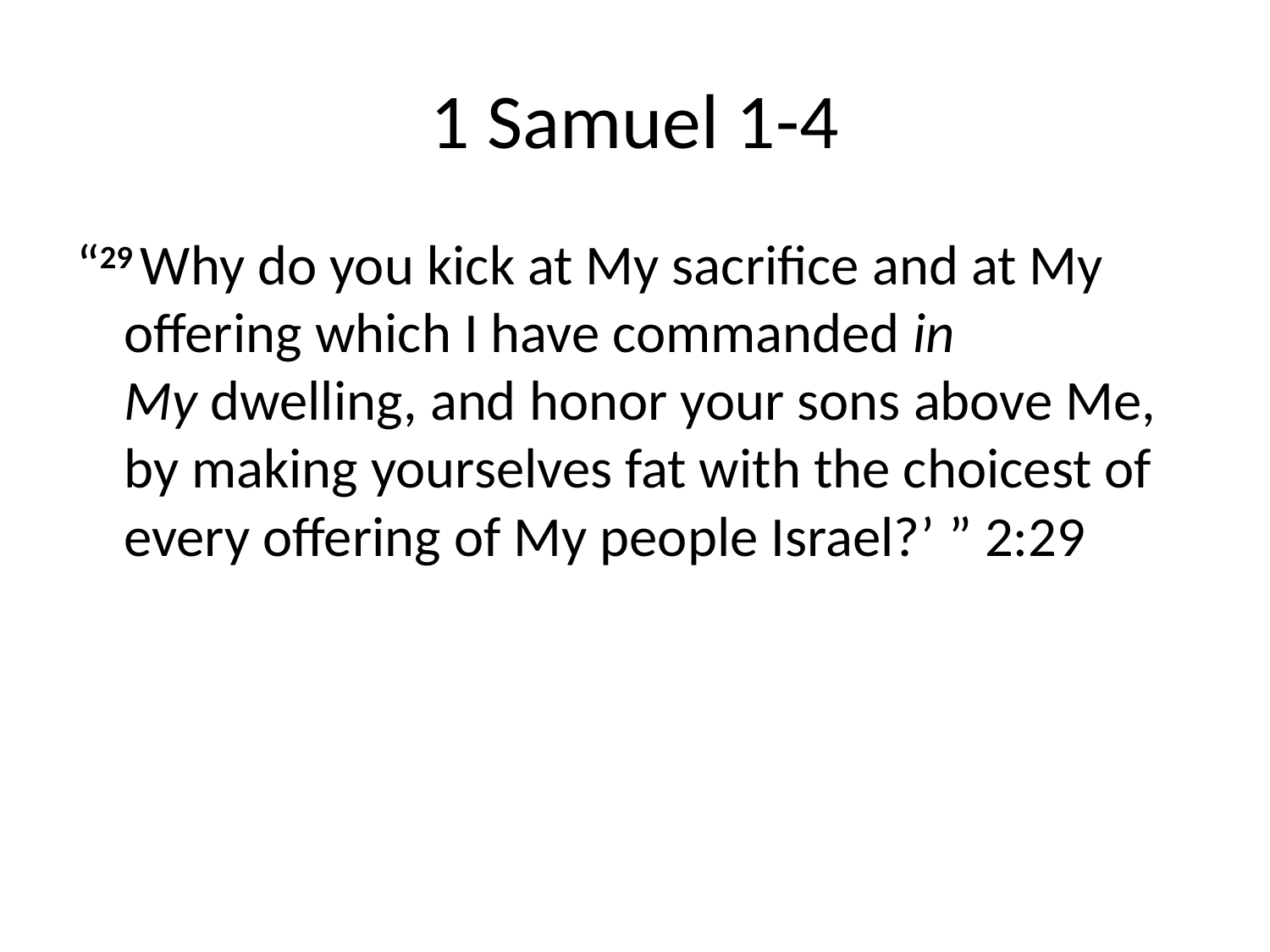

# 1 Samuel 1-4
“29 Why do you kick at My sacrifice and at My offering which I have commanded in My dwelling, and honor your sons above Me, by making yourselves fat with the choicest of every offering of My people Israel?’ ” 2:29